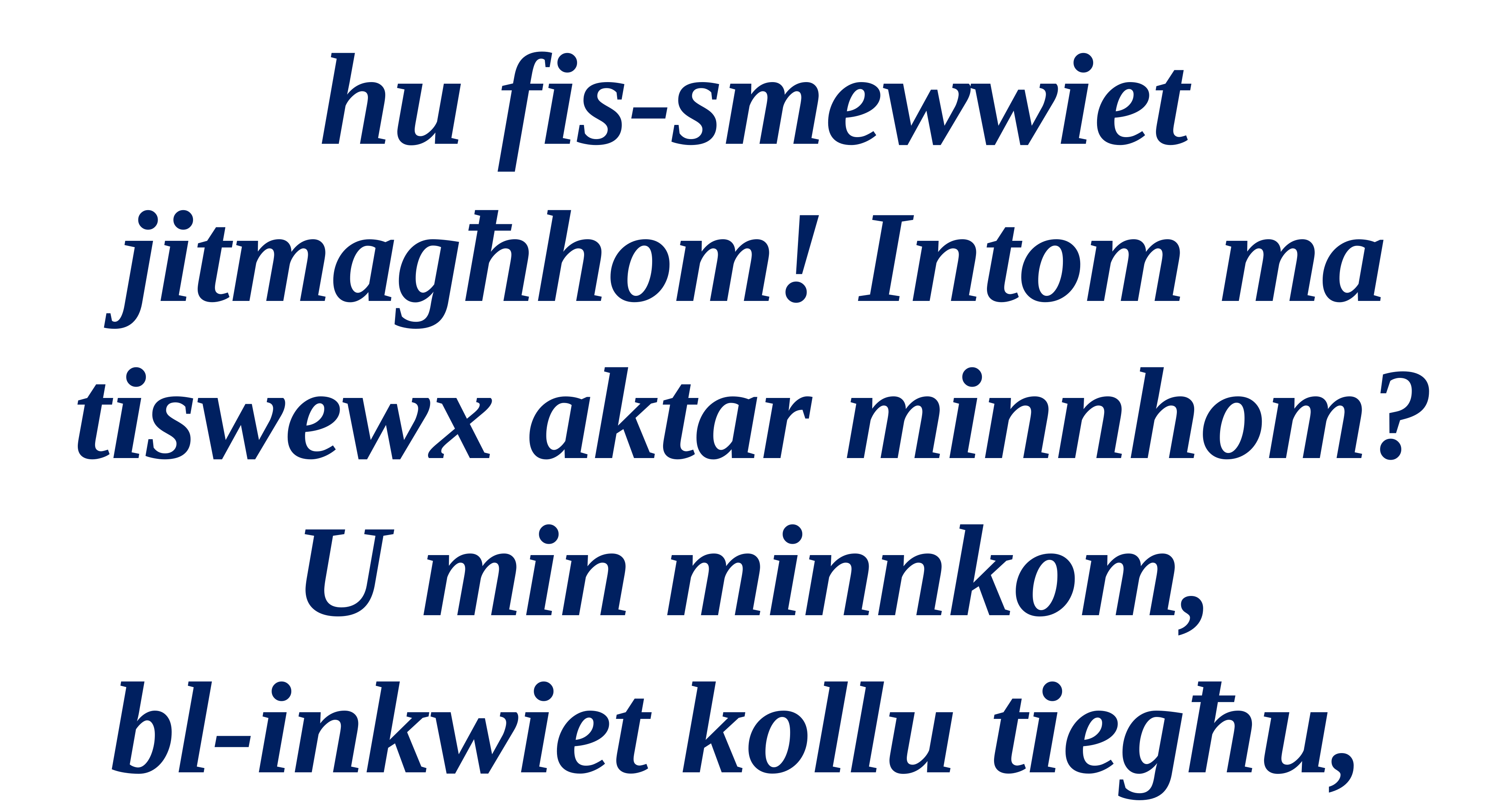

hu fis-smewwiet
jitmagħhom! Intom ma tiswewx aktar minnhom? U min minnkom,
bl-inkwiet kollu tiegħu,